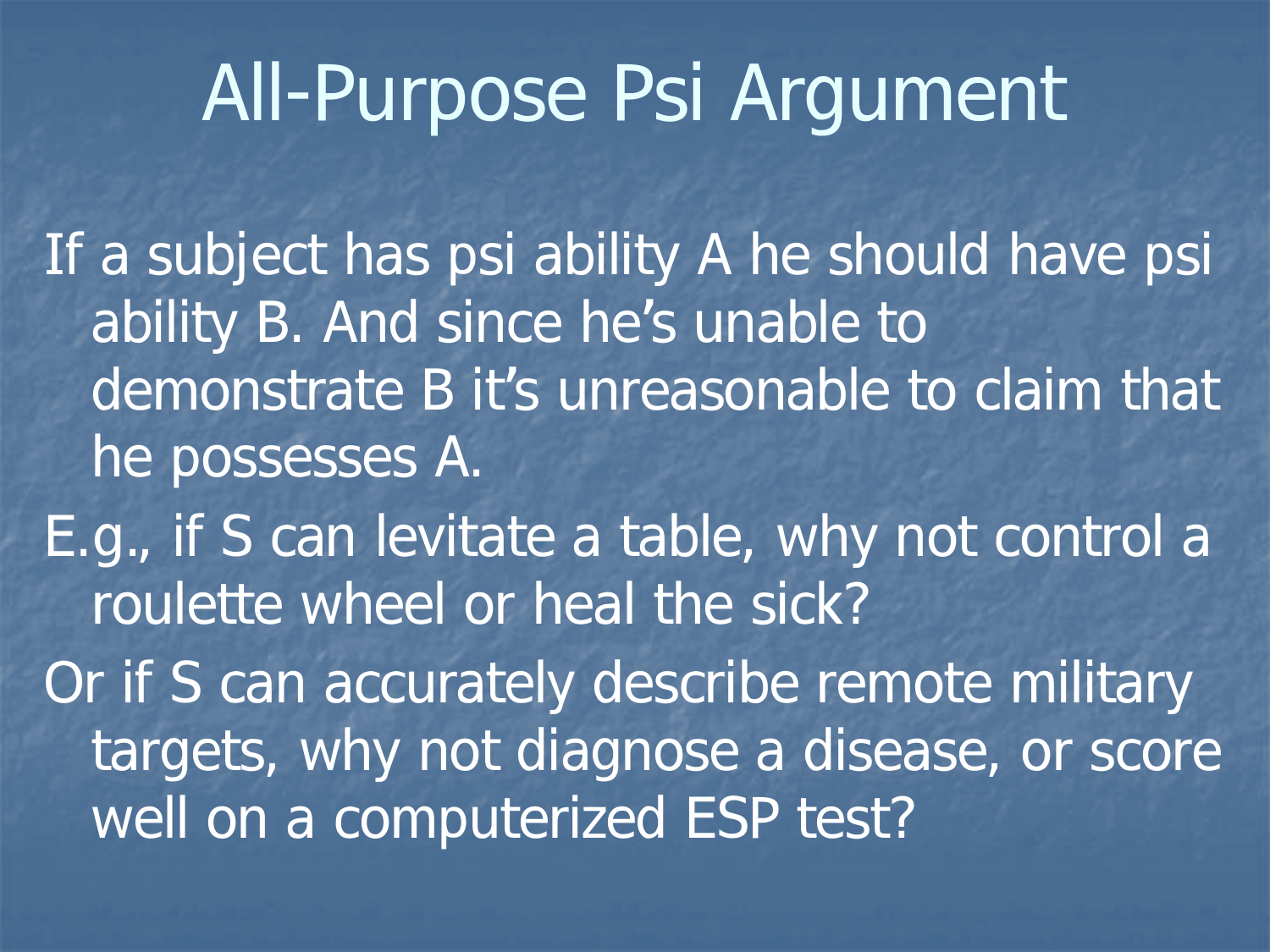

# All-Purpose Psi Argument
If a subject has psi ability A he should have psi ability B. And since he’s unable to demonstrate B it’s unreasonable to claim that he possesses A.
E.g., if S can levitate a table, why not control a roulette wheel or heal the sick?
Or if S can accurately describe remote military targets, why not diagnose a disease, or score well on a computerized ESP test?